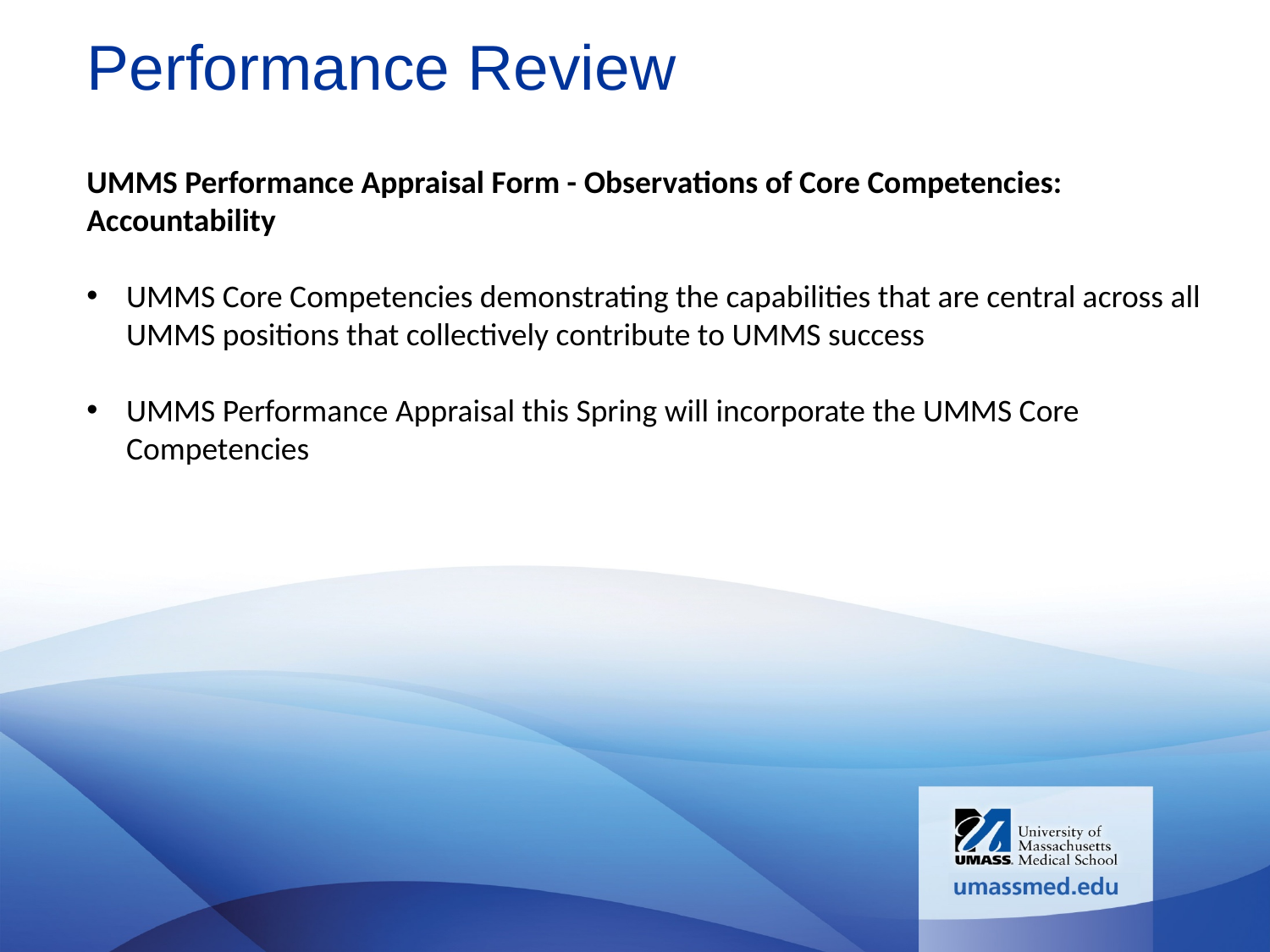

# Performance Review
UMMS Performance Appraisal Form - Observations of Core Competencies: Accountability

UMMS Core Competencies demonstrating the capabilities that are central across all UMMS positions that collectively contribute to UMMS success

UMMS Performance Appraisal this Spring will incorporate the UMMS Core Competencies